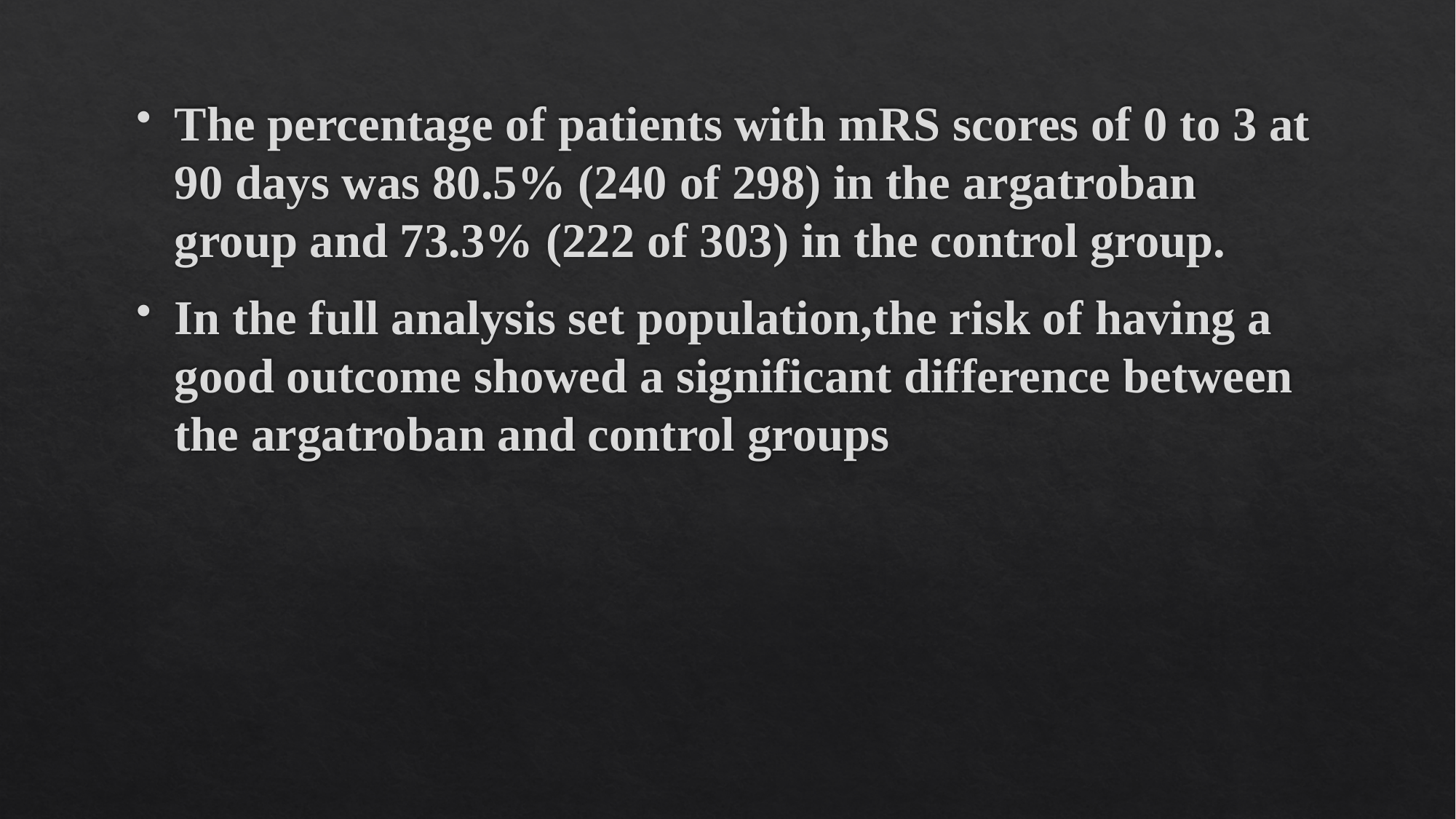

The percentage of patients with mRS scores of 0 to 3 at 90 days was 80.5% (240 of 298) in the argatroban group and 73.3% (222 of 303) in the control group.
In the full analysis set population,the risk of having a good outcome showed a significant difference between the argatroban and control groups